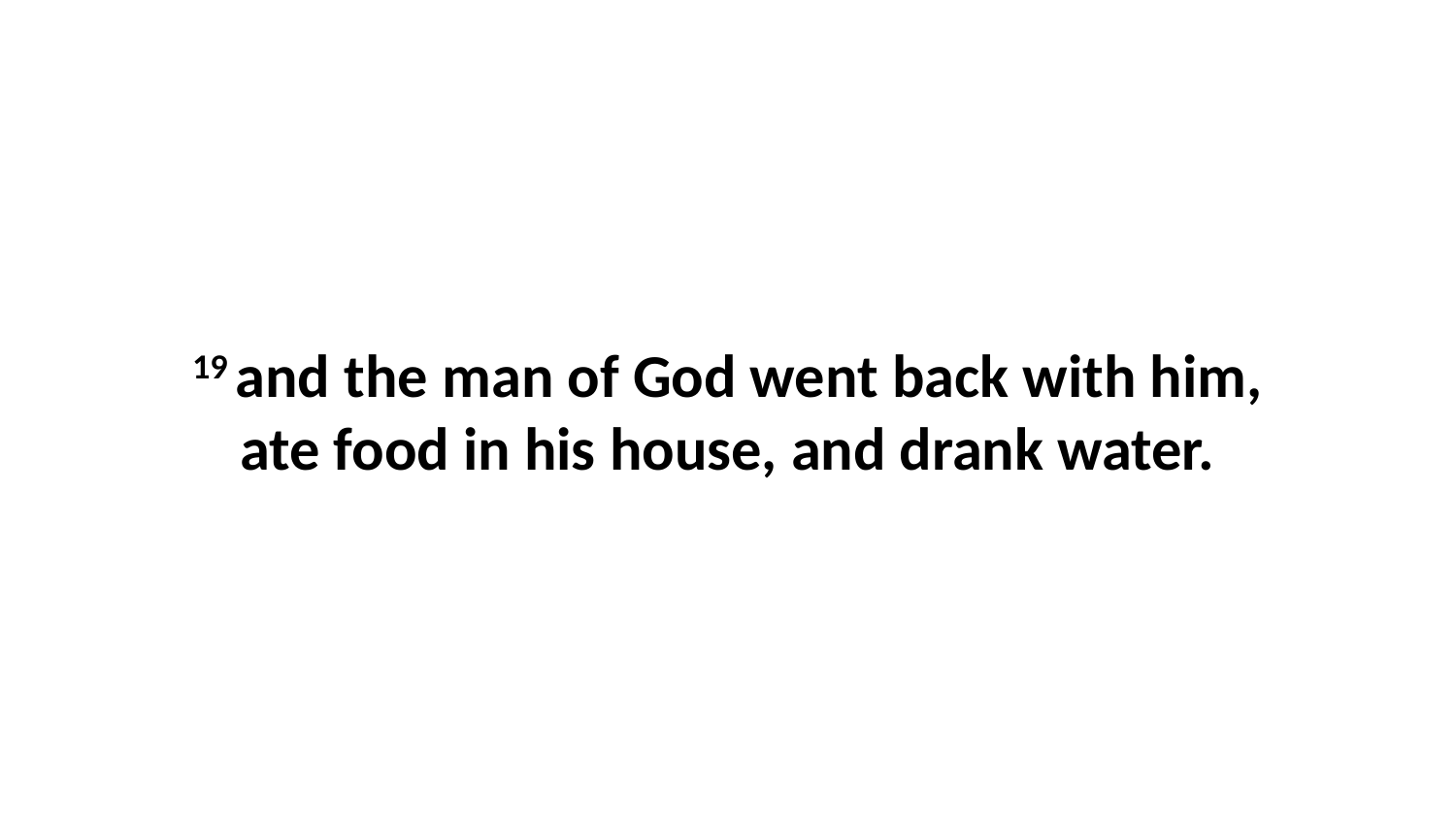

19 and the man of God went back with him, ate food in his house, and drank water.